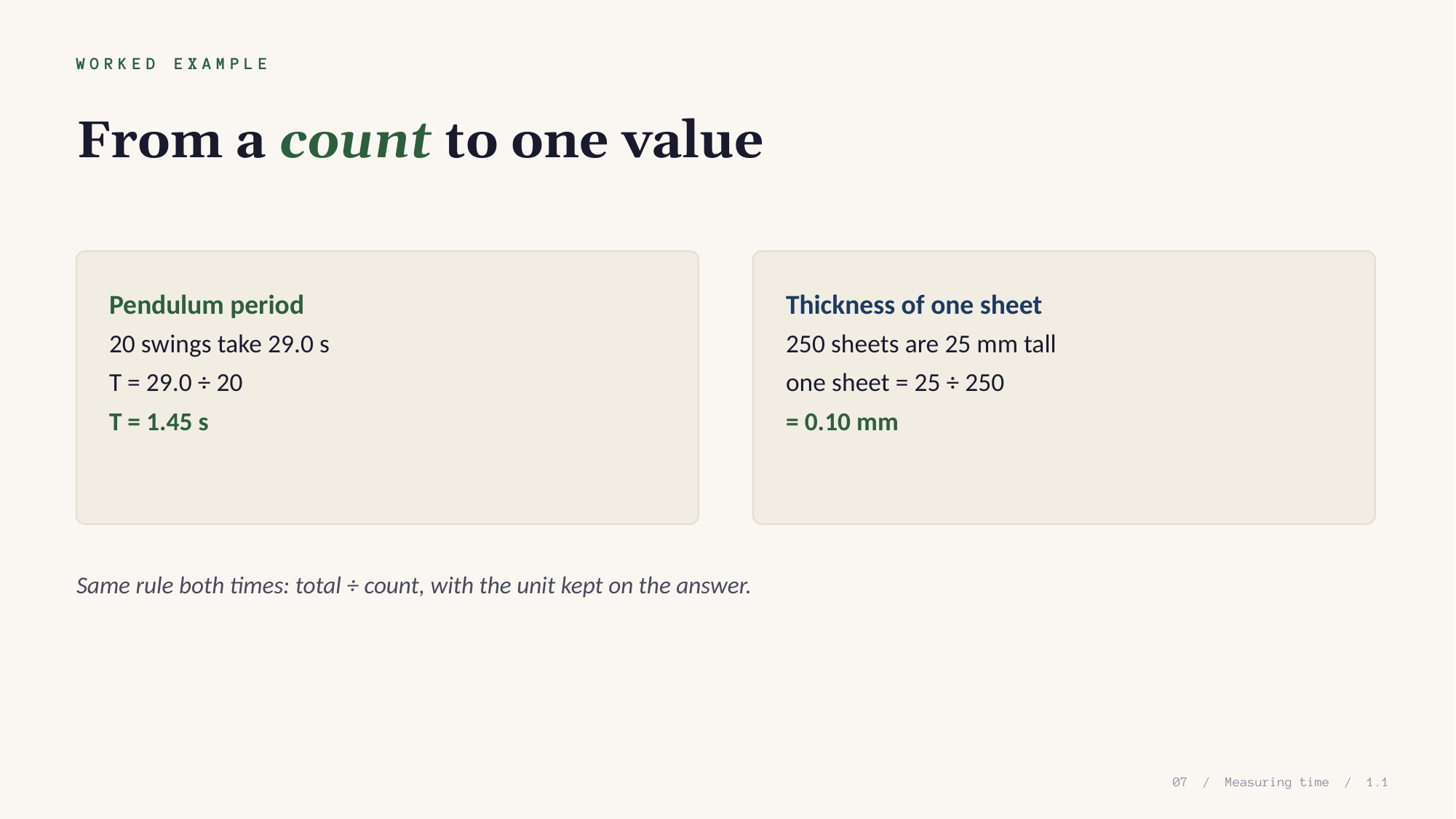

WORKED EXAMPLE
From a count to one value

Pendulum period
20 swings take 29.0 s
T = 29.0 ÷ 20
T = 1.45 s
Thickness of one sheet
250 sheets are 25 mm tall
one sheet = 25 ÷ 250
= 0.10 mm
Same rule both times: total ÷ count, with the unit kept on the answer.
07  /  Measuring time  /  1.1